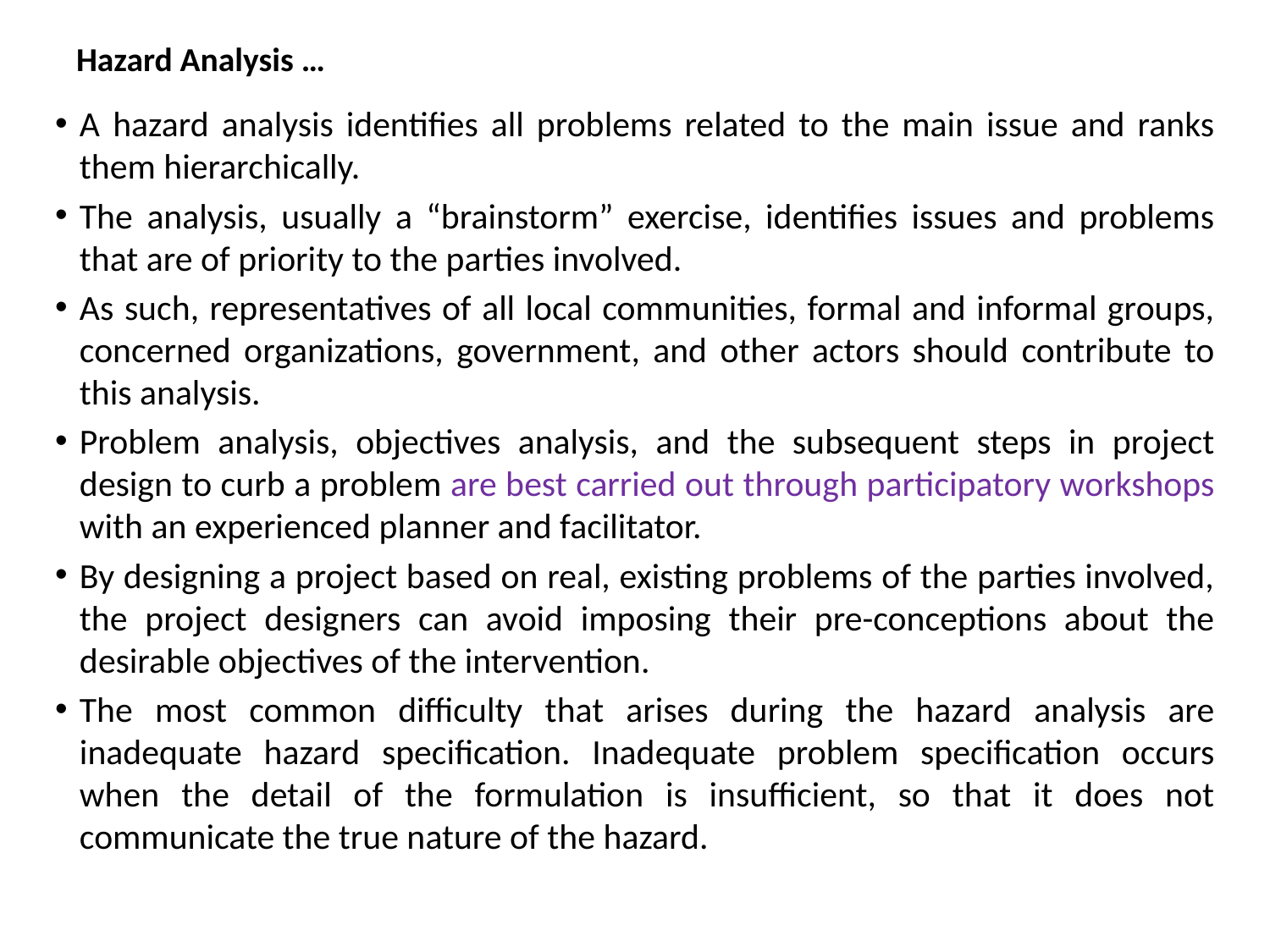

# Hazard Analysis …
A hazard analysis identifies all problems related to the main issue and ranks them hierarchically.
The analysis, usually a “brainstorm” exercise, identifies issues and problems that are of priority to the parties involved.
As such, representatives of all local communities, formal and informal groups, concerned organizations, government, and other actors should contribute to this analysis.
Problem analysis, objectives analysis, and the subsequent steps in project design to curb a problem are best carried out through participatory workshops with an experienced planner and facilitator.
By designing a project based on real, existing problems of the parties involved, the project designers can avoid imposing their pre-conceptions about the desirable objectives of the intervention.
The most common difficulty that arises during the hazard analysis are inadequate hazard specification. Inadequate problem specification occurs when the detail of the formulation is insufficient, so that it does not communicate the true nature of the hazard.